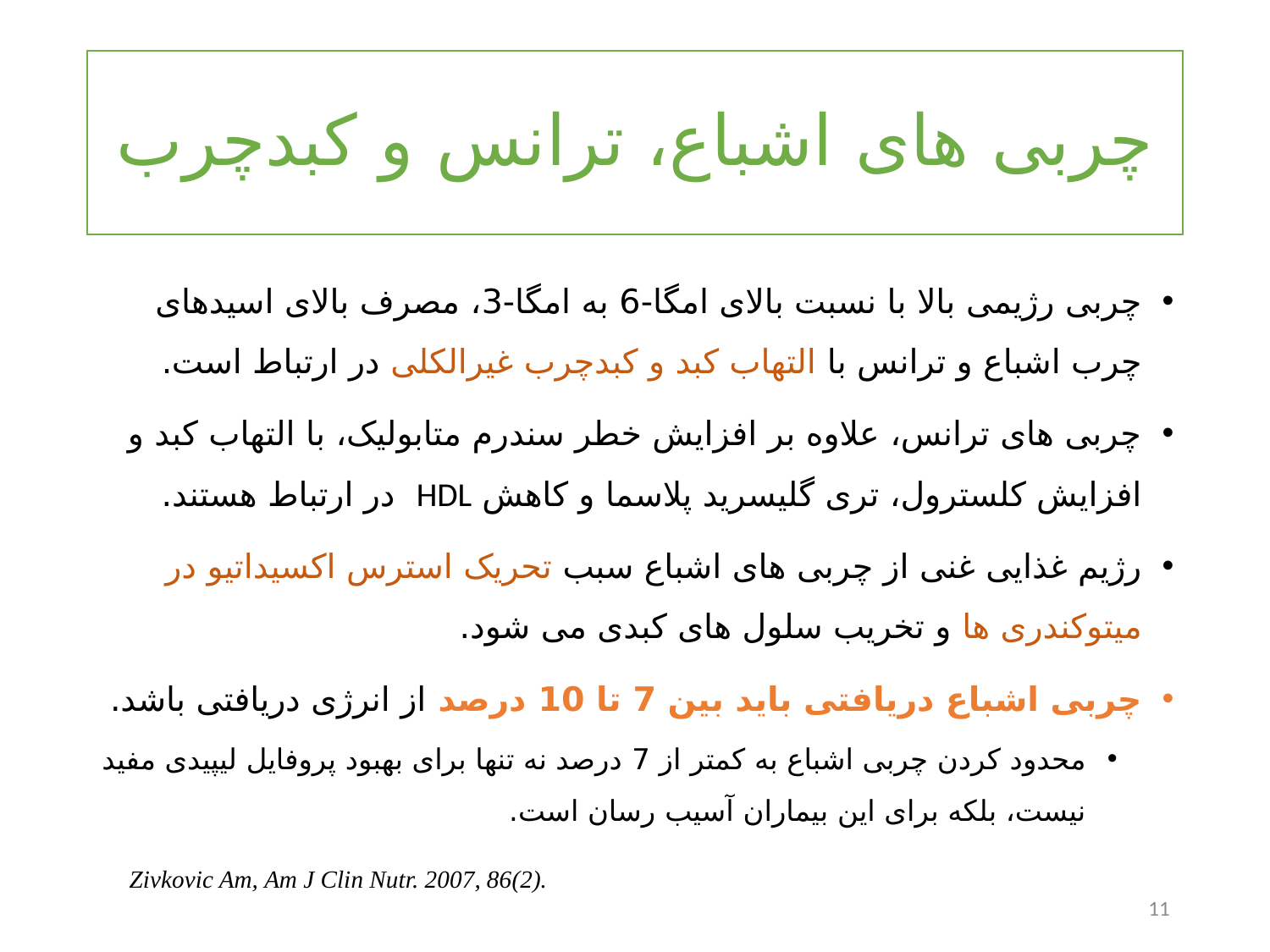

# چربی های اشباع، ترانس و کبدچرب
چربی رژیمی بالا با نسبت بالای امگا-6 به امگا-3، مصرف بالای اسیدهای چرب اشباع و ترانس با التهاب کبد و کبدچرب غیرالکلی در ارتباط است.
چربی های ترانس، علاوه بر افزایش خطر سندرم متابولیک، با التهاب کبد و افزایش کلسترول، تری گلیسرید پلاسما و کاهش HDL  در ارتباط هستند.
رژیم غذایی غنی از چربی های اشباع سبب تحریک استرس اکسیداتیو در میتوکندری ها و تخریب سلول های کبدی می شود.
چربی اشباع دریافتی باید بین 7 تا 10 درصد از انرژی دریافتی باشد.
محدود کردن چربی اشباع به کمتر از 7 درصد نه تنها برای بهبود پروفایل لیپیدی مفید نیست، بلکه برای این بیماران آسیب رسان است.
Zivkovic Am, Am J Clin Nutr. 2007, 86(2).
11